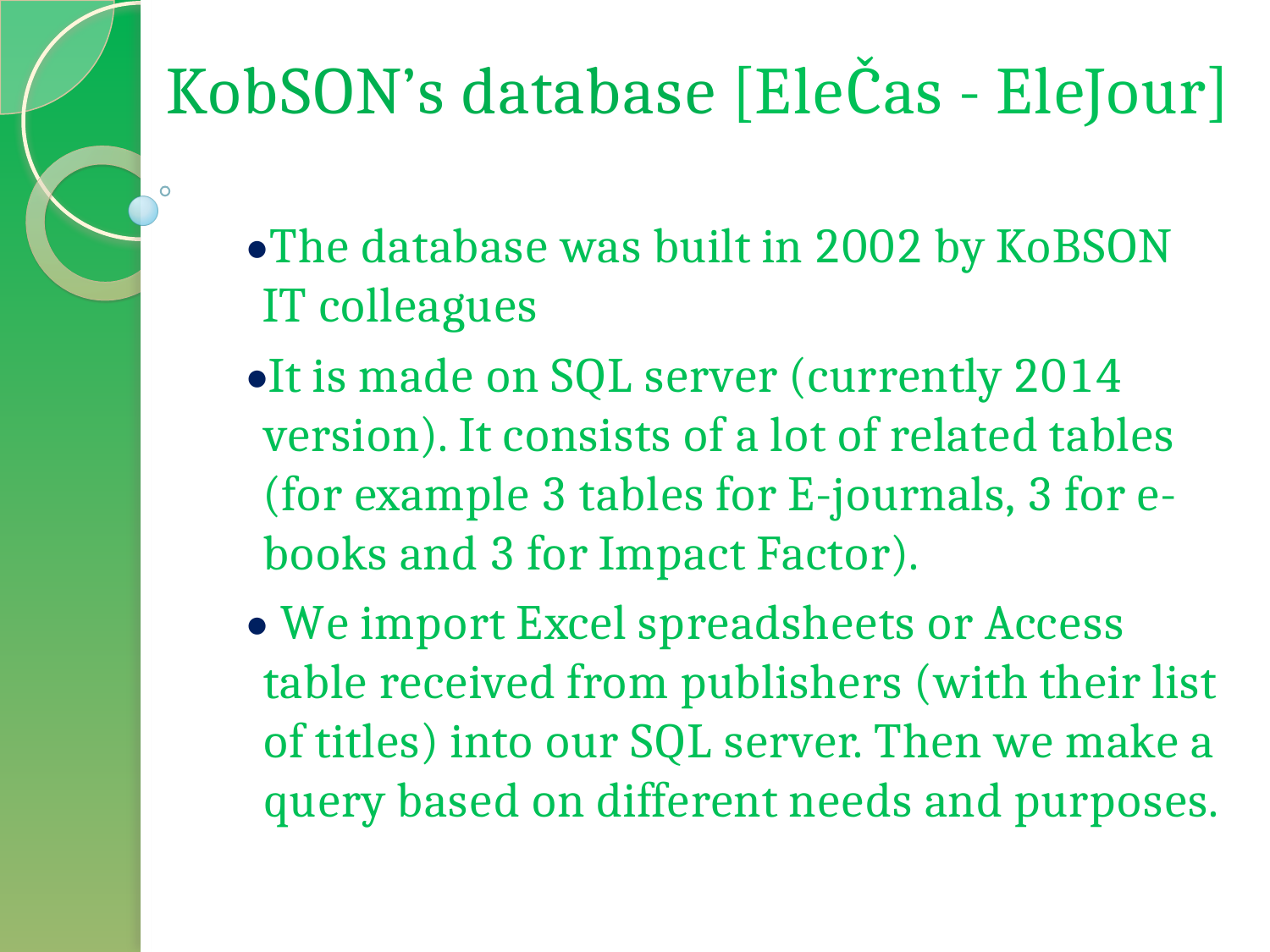

# KobSON’s database [EleČas - EleJour]
The database was built in 2002 by KoBSON IT colleagues
It is made on SQL server (currently 2014 version). It consists of a lot of related tables (for example 3 tables for E-journals, 3 for e-books and 3 for Impact Factor).
 We import Excel spreadsheets or Access table received from publishers (with their list of titles) into our SQL server. Then we make a query based on different needs and purposes.